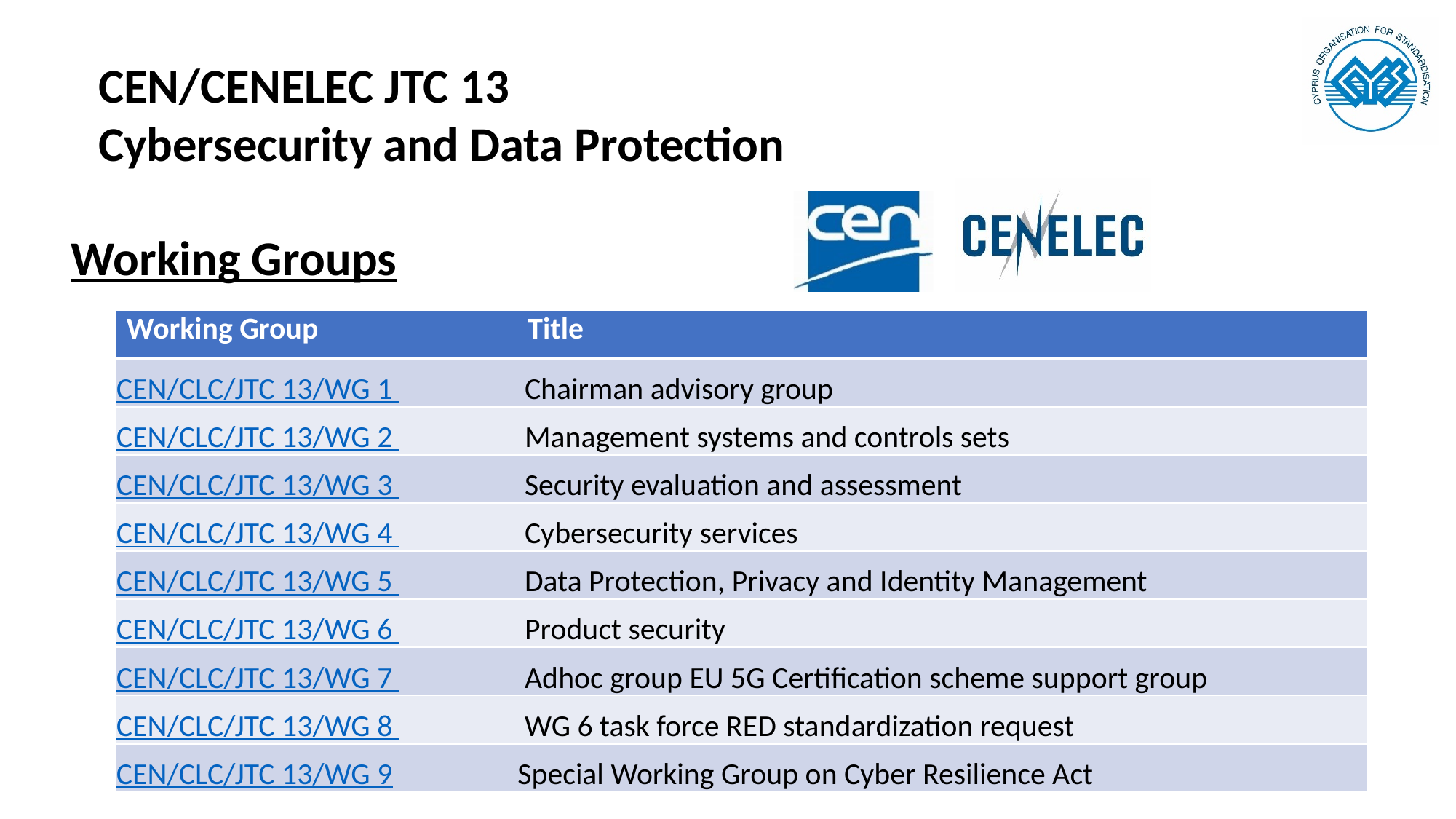

CEN/CENELEC JTC 13
Cybersecurity and Data Protection

Working Groups
| Working Group | Title |
| --- | --- |
| CEN/CLC/JTC 13/WG 1 | Chairman advisory group |
| CEN/CLC/JTC 13/WG 2 | Management systems and controls sets |
| CEN/CLC/JTC 13/WG 3 | Security evaluation and assessment |
| CEN/CLC/JTC 13/WG 4 | Cybersecurity services |
| CEN/CLC/JTC 13/WG 5 | Data Protection, Privacy and Identity Management |
| CEN/CLC/JTC 13/WG 6 | Product security |
| CEN/CLC/JTC 13/WG 7 | Adhoc group EU 5G Certification scheme support group |
| CEN/CLC/JTC 13/WG 8 | WG 6 task force RED standardization request |
| CEN/CLC/JTC 13/WG 9 | Special Working Group on Cyber Resilience Act |